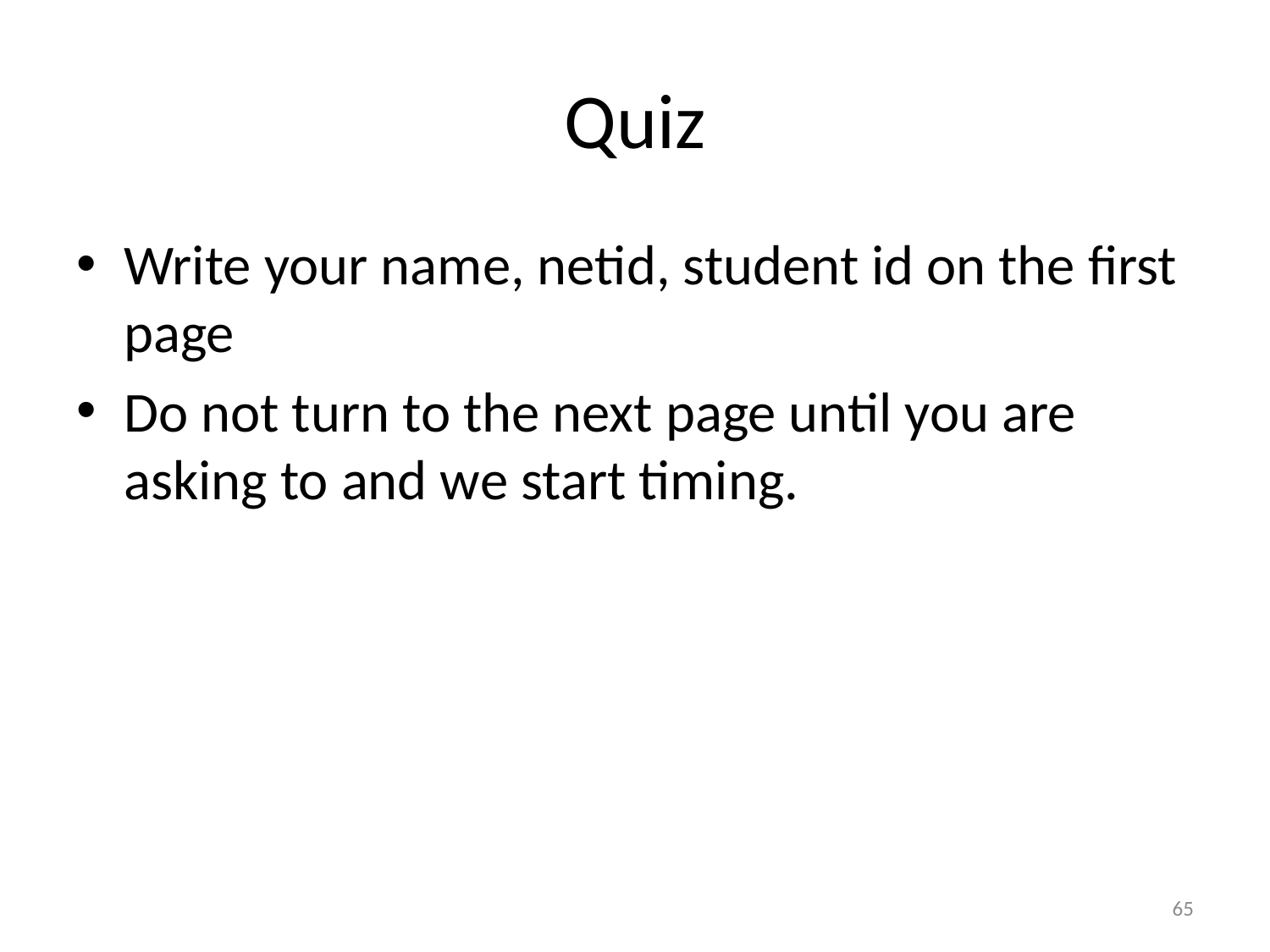

# Quiz
Write your name, netid, student id on the first page
Do not turn to the next page until you are asking to and we start timing.
65